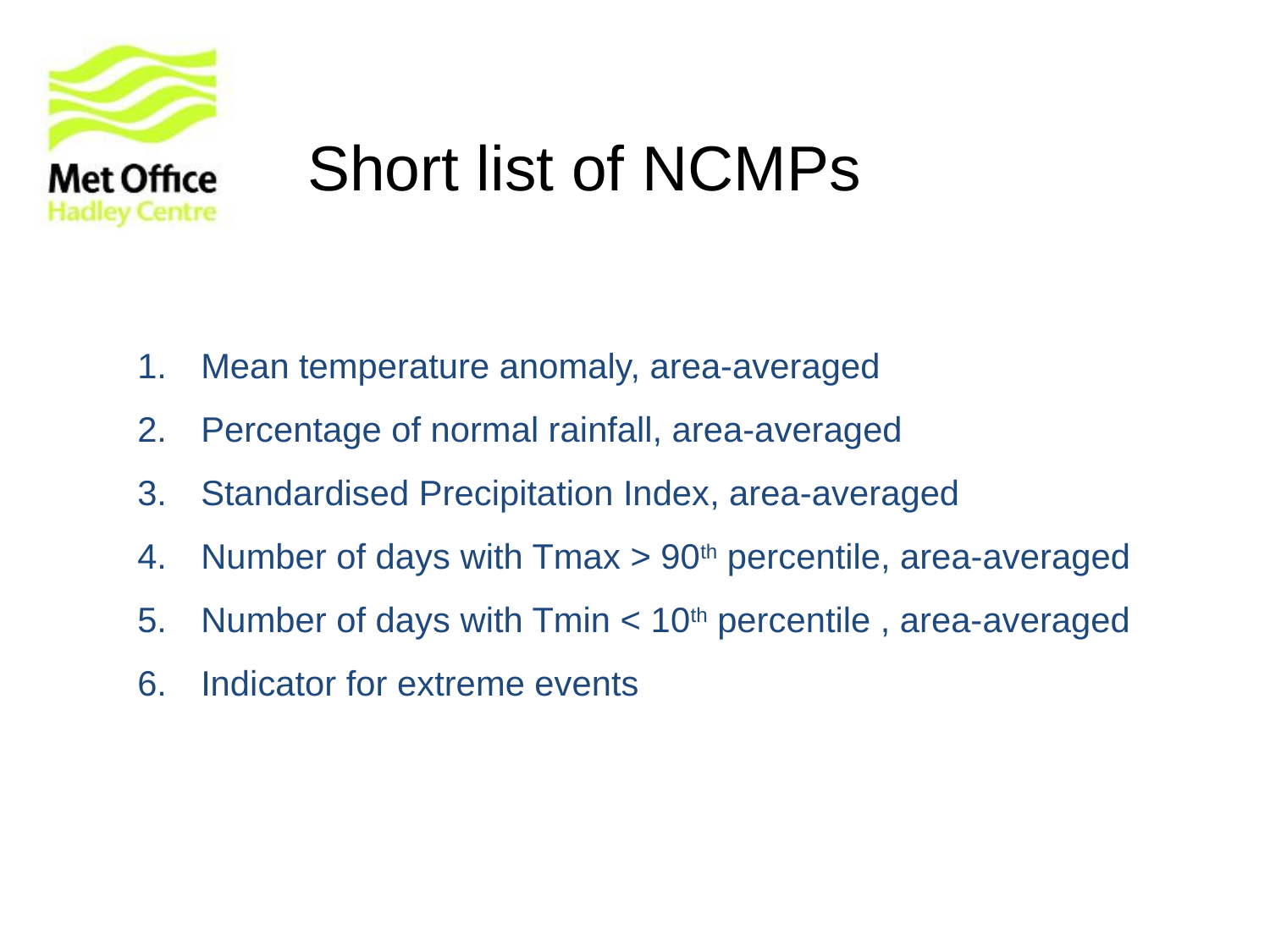

# Short list of NCMPs

Mean temperature anomaly, area-averaged
Percentage of normal rainfall, area-averaged
Standardised Precipitation Index, area-averaged
Number of days with Tmax > 90th percentile, area-averaged
Number of days with Tmin < 10th percentile , area-averaged
Indicator for extreme events